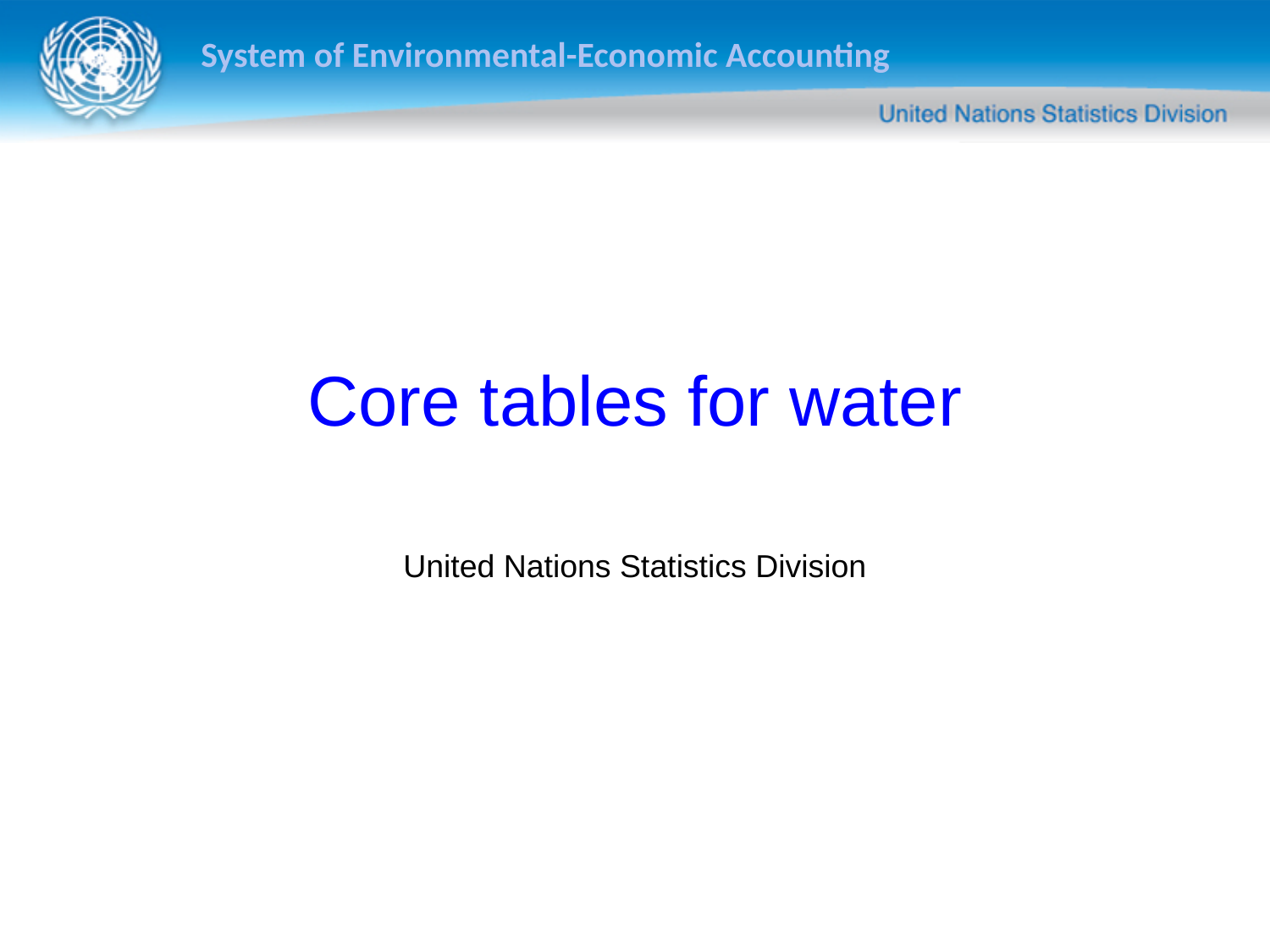

# Core tables for water
United Nations Statistics Division